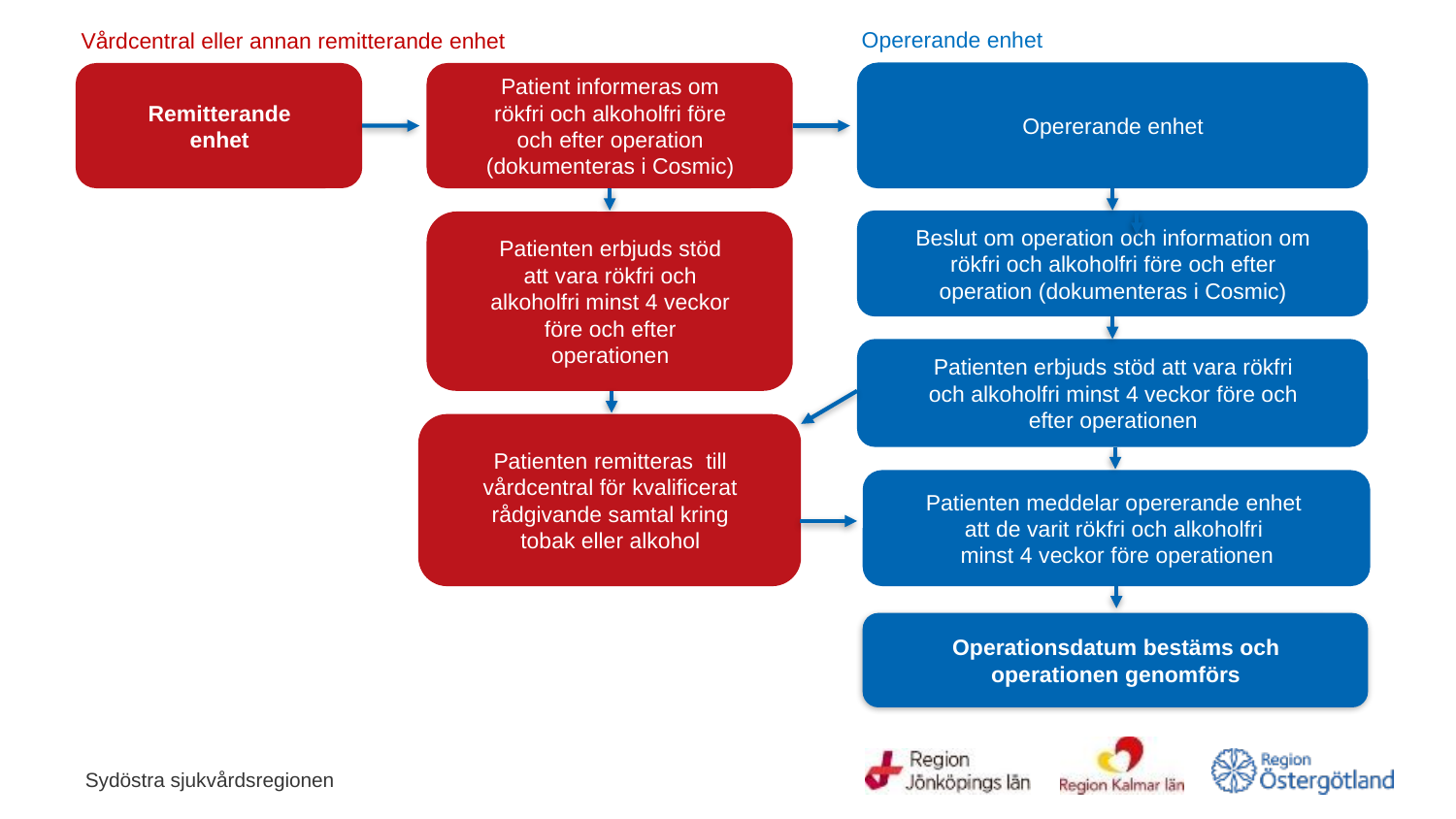

Opererande enhet

Vårdcentral eller annan remitterande enhet

Opererande enhet
Remitterande enhet
Patient informeras om rökfri och alkoholfri före och efter operation (dokumenteras i Cosmic)
Beslut om operation och information om rökfri och alkoholfri före och efter operation (dokumenteras i Cosmic)
Patienten erbjuds stöd att vara rökfri och alkoholfri minst 4 veckor före och efter operationen
Patienten erbjuds stöd att vara rökfri och alkoholfri minst 4 veckor före och efter operationen
Patienten remitteras  till vårdcentral för kvalificerat rådgivande samtal kring tobak eller alkohol
Patienten meddelar opererande enhet  att de varit rökfri och alkoholfri
minst 4 veckor före operationen
Operationsdatum bestäms och operationen genomförs